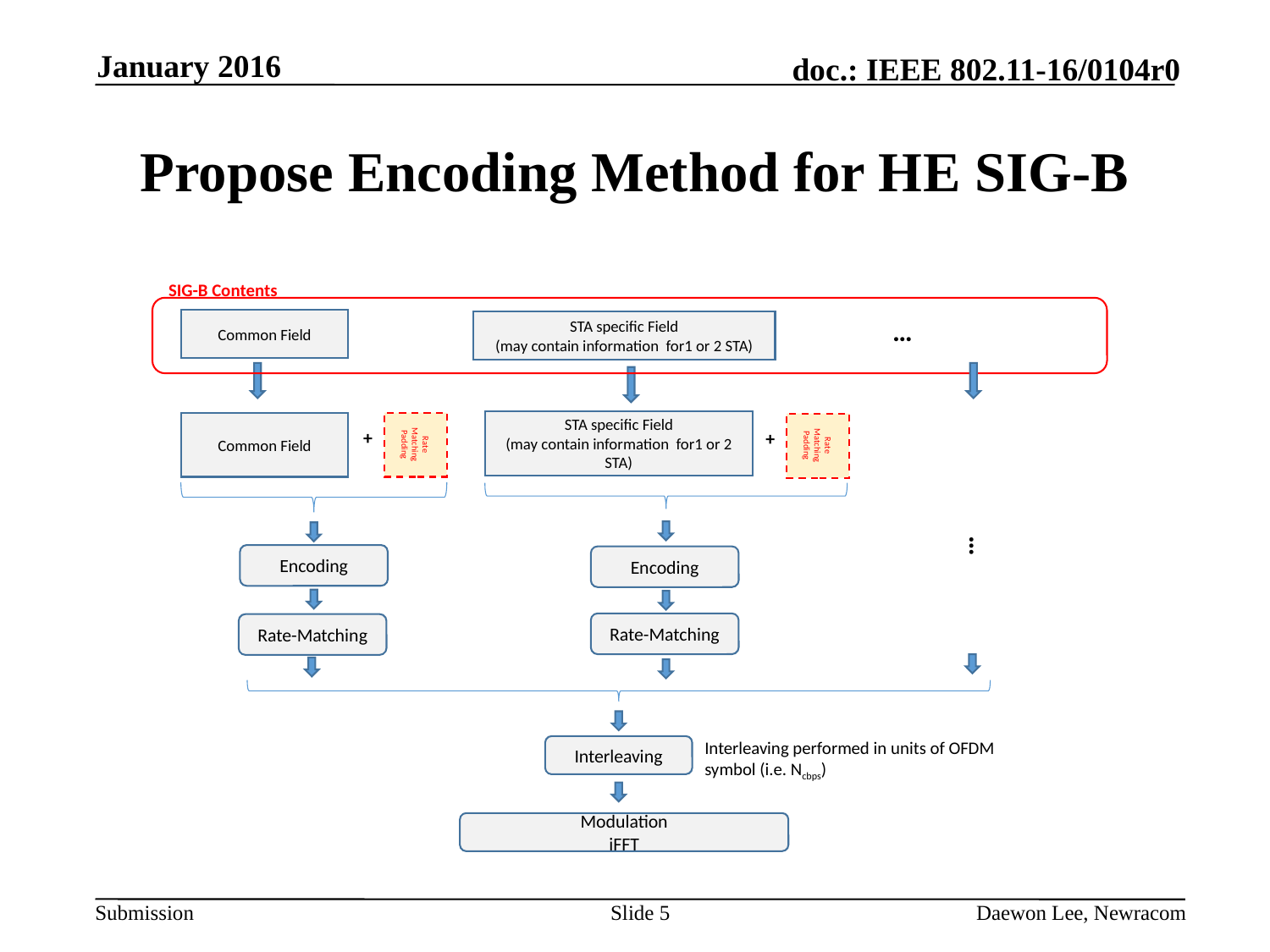

January 2016
# Propose Encoding Method for HE SIG-B
SIG-B Contents

…
Common Field
STA specific Field
(may contain information  for1 or 2 STA)

STA specific Field
(may contain information  for1 or 2 STA)
Common Field
Rate Matching Padding
Rate Matching Padding
+
+

…

Encoding
Encoding

Rate-Matching
Rate-Matching

Interleaving performed in units of OFDM symbol (i.e. Ncbps)
Interleaving

Modulation
iFFT
Slide 5
Daewon Lee, Newracom